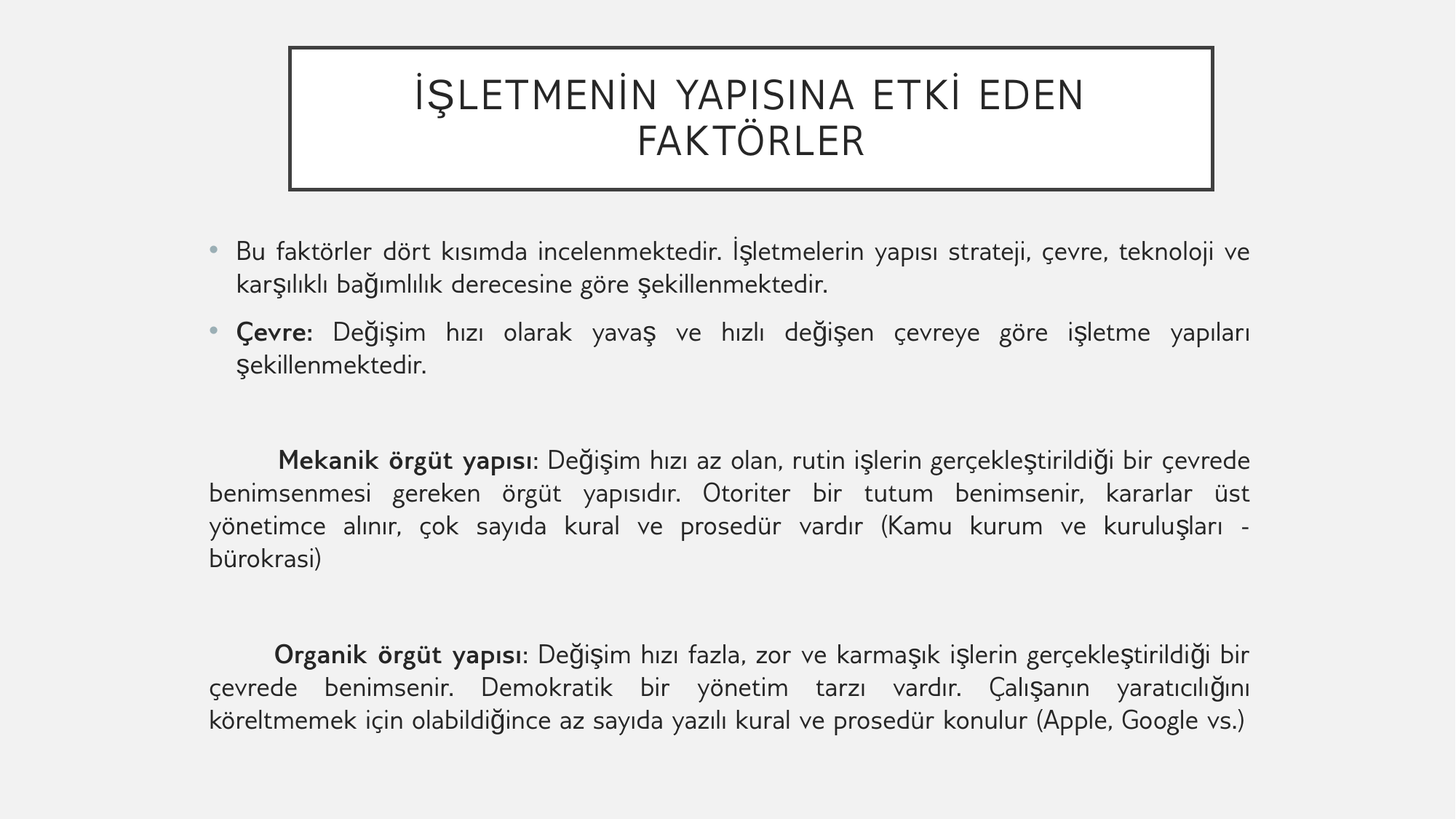

# İŞLETMENİN YAPISINA ETKİ EDEN FAKTÖRLER
Bu faktörler dört kısımda incelenmektedir. İşletmelerin yapısı strateji, çevre, teknoloji ve karşılıklı bağımlılık derecesine göre şekillenmektedir.
Çevre: Değişim hızı olarak yavaş ve hızlı değişen çevreye göre işletme yapıları şekillenmektedir.

        Mekanik örgüt yapısı: Değişim hızı az olan, rutin işlerin gerçekleştirildiği bir çevrede benimsenmesi gereken örgüt yapısıdır. Otoriter bir tutum benimsenir, kararlar üst yönetimce alınır, çok sayıda kural ve prosedür vardır (Kamu kurum ve kuruluşları - bürokrasi)

       Organik örgüt yapısı: Değişim hızı fazla, zor ve karmaşık işlerin gerçekleştirildiği bir çevrede benimsenir. Demokratik bir yönetim tarzı vardır. Çalışanın yaratıcılığını köreltmemek için olabildiğince az sayıda yazılı kural ve prosedür konulur (Apple, Google vs.)